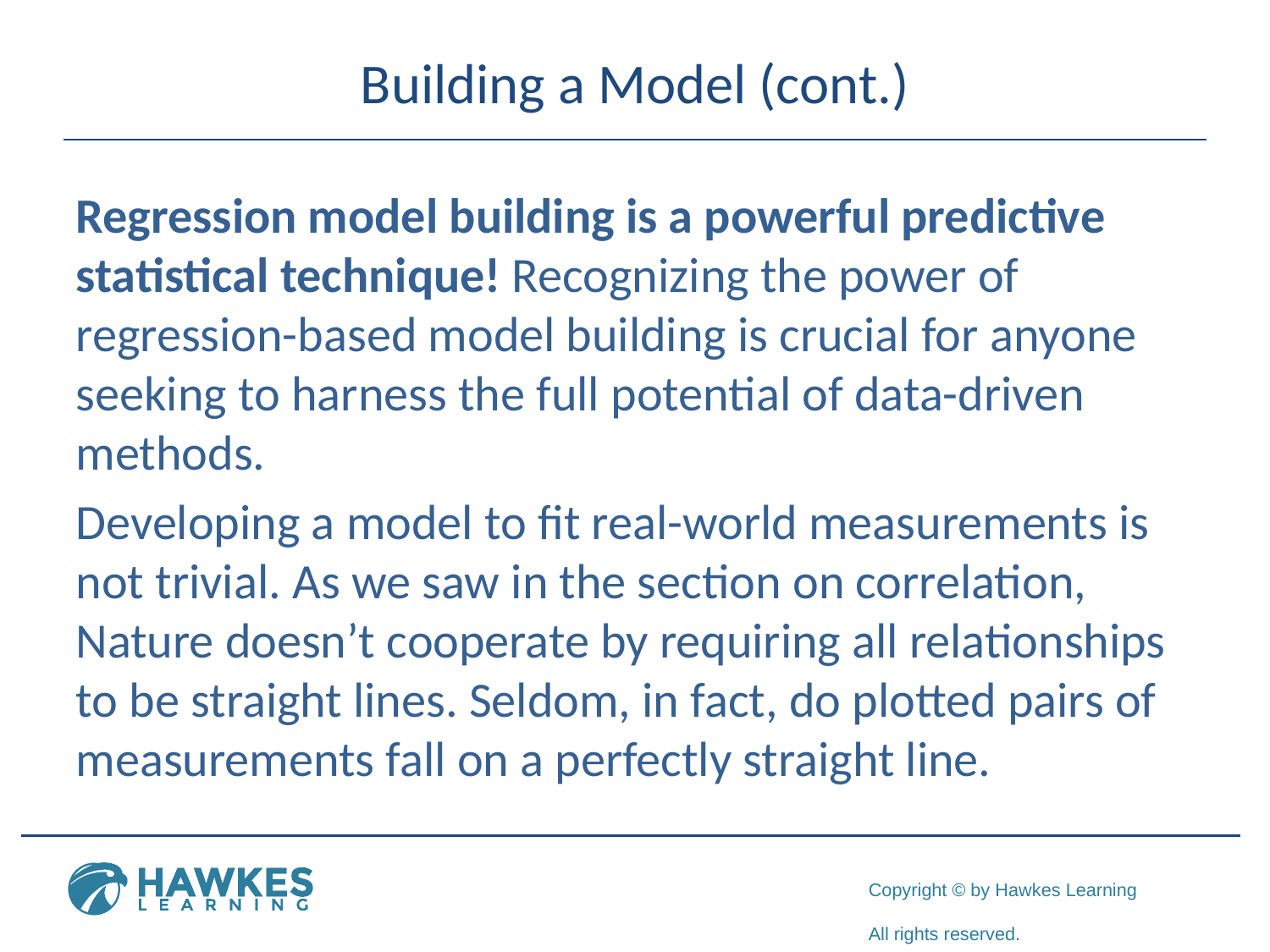

# Building a Model (cont.)
Regression model building is a powerful predictive statistical technique! Recognizing the power of regression-based model building is crucial for anyone seeking to harness the full potential of data-driven methods.
Developing a model to fit real-world measurements is not trivial. As we saw in the section on correlation, Nature doesn’t cooperate by requiring all relationships to be straight lines. Seldom, in fact, do plotted pairs of measurements fall on a perfectly straight line.